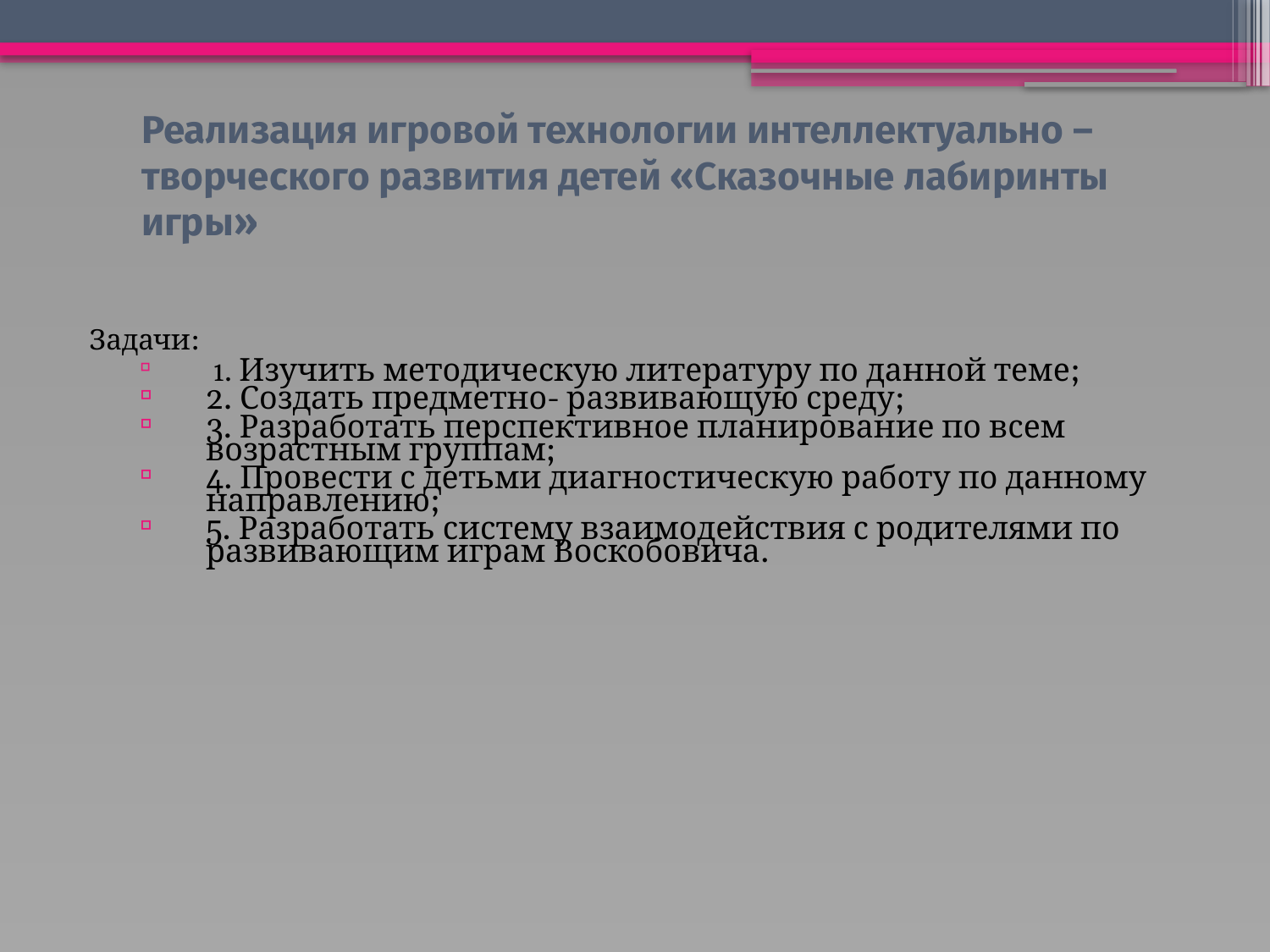

# Реализация игровой технологии интеллектуально – творческого развития детей «Сказочные лабиринты игры»
 Задачи:
 1. Изучить методическую литературу по данной теме;
2. Создать предметно- развивающую среду;
3. Разработать перспективное планирование по всем возрастным группам;
4. Провести с детьми диагностическую работу по данному направлению;
5. Разработать систему взаимодействия с родителями по развивающим играм Воскобовича.